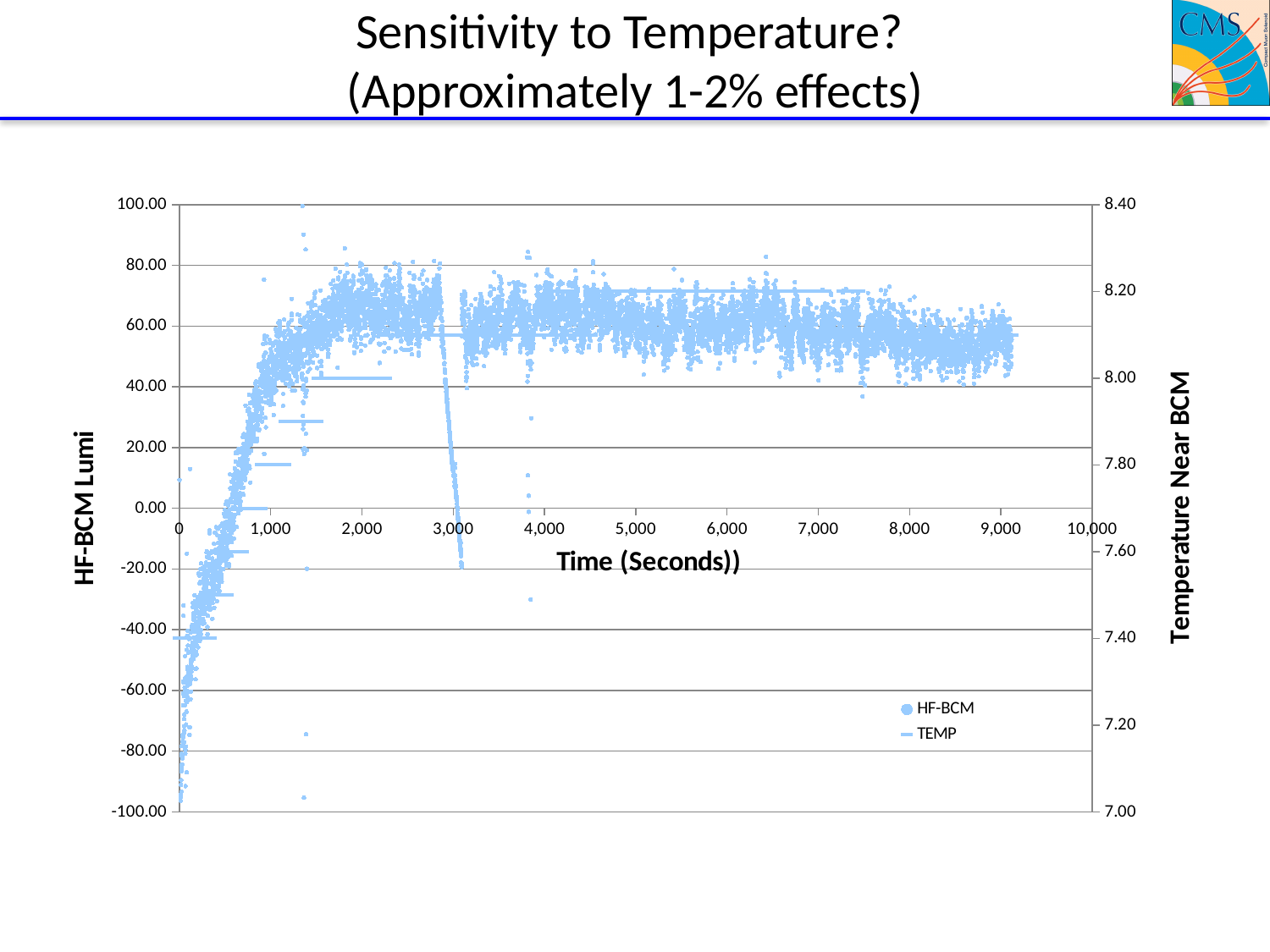

# Sensitivity to Temperature? (Approximately 1-2% effects)

### Chart

| Category |  |  |
|---|---|---|